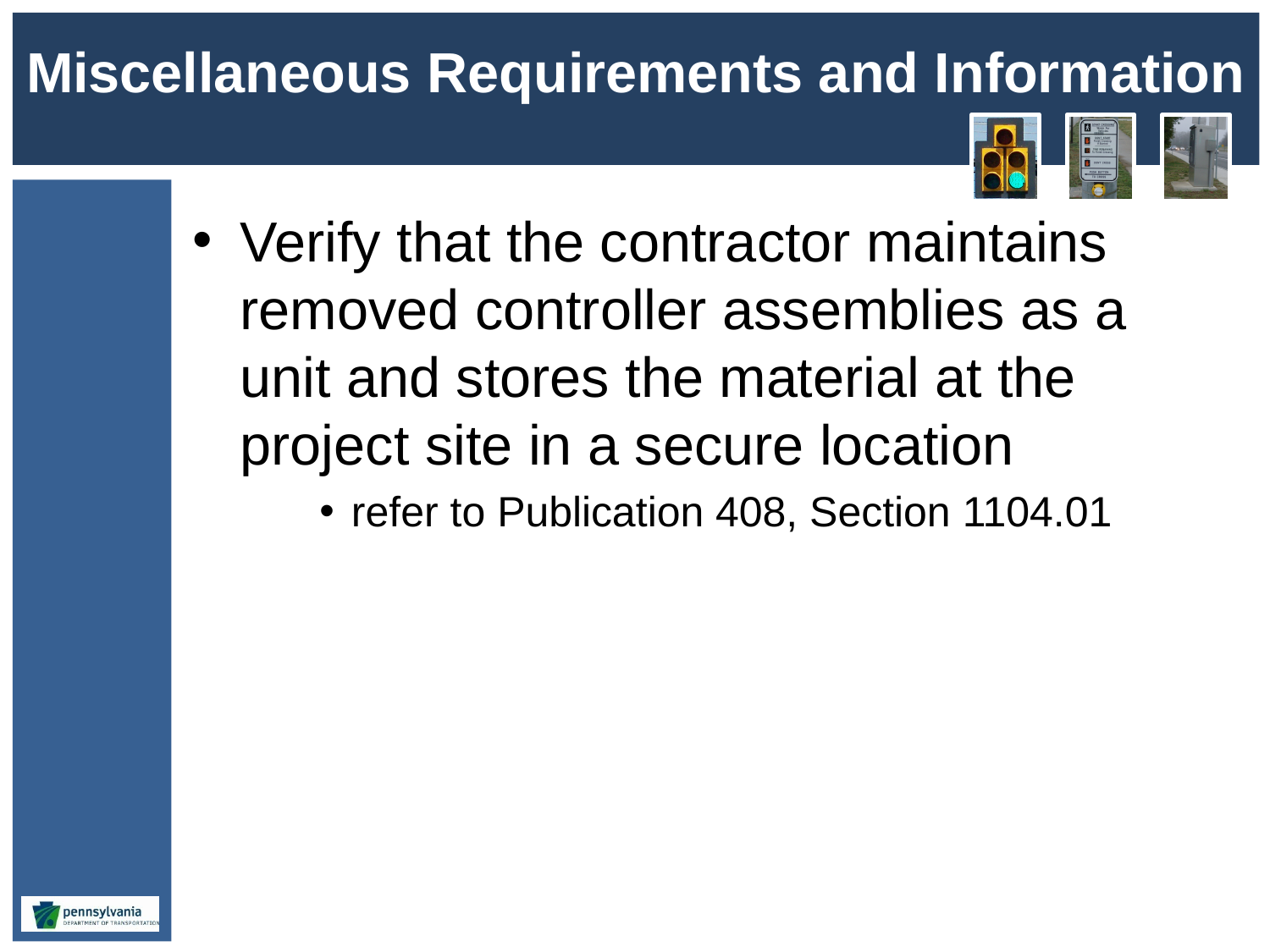

# Miscellaneous Requirements and Information
Verify that the contractor maintains removed controller assemblies as a unit and stores the material at the project site in a secure location
refer to Publication 408, Section 1104.01